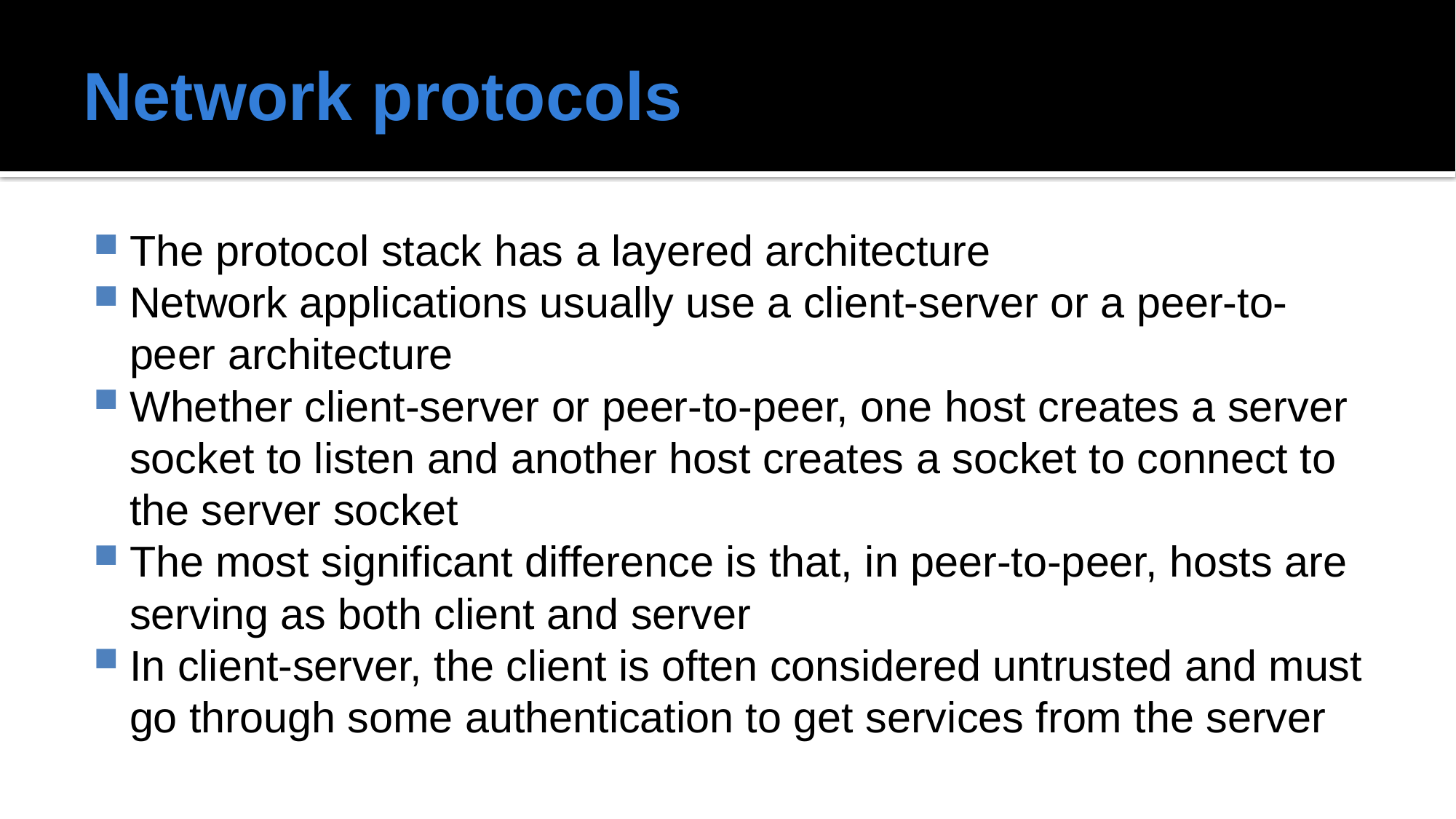

# Network protocols
The protocol stack has a layered architecture
Network applications usually use a client-server or a peer-to-peer architecture
Whether client-server or peer-to-peer, one host creates a server socket to listen and another host creates a socket to connect to the server socket
The most significant difference is that, in peer-to-peer, hosts are serving as both client and server
In client-server, the client is often considered untrusted and must go through some authentication to get services from the server